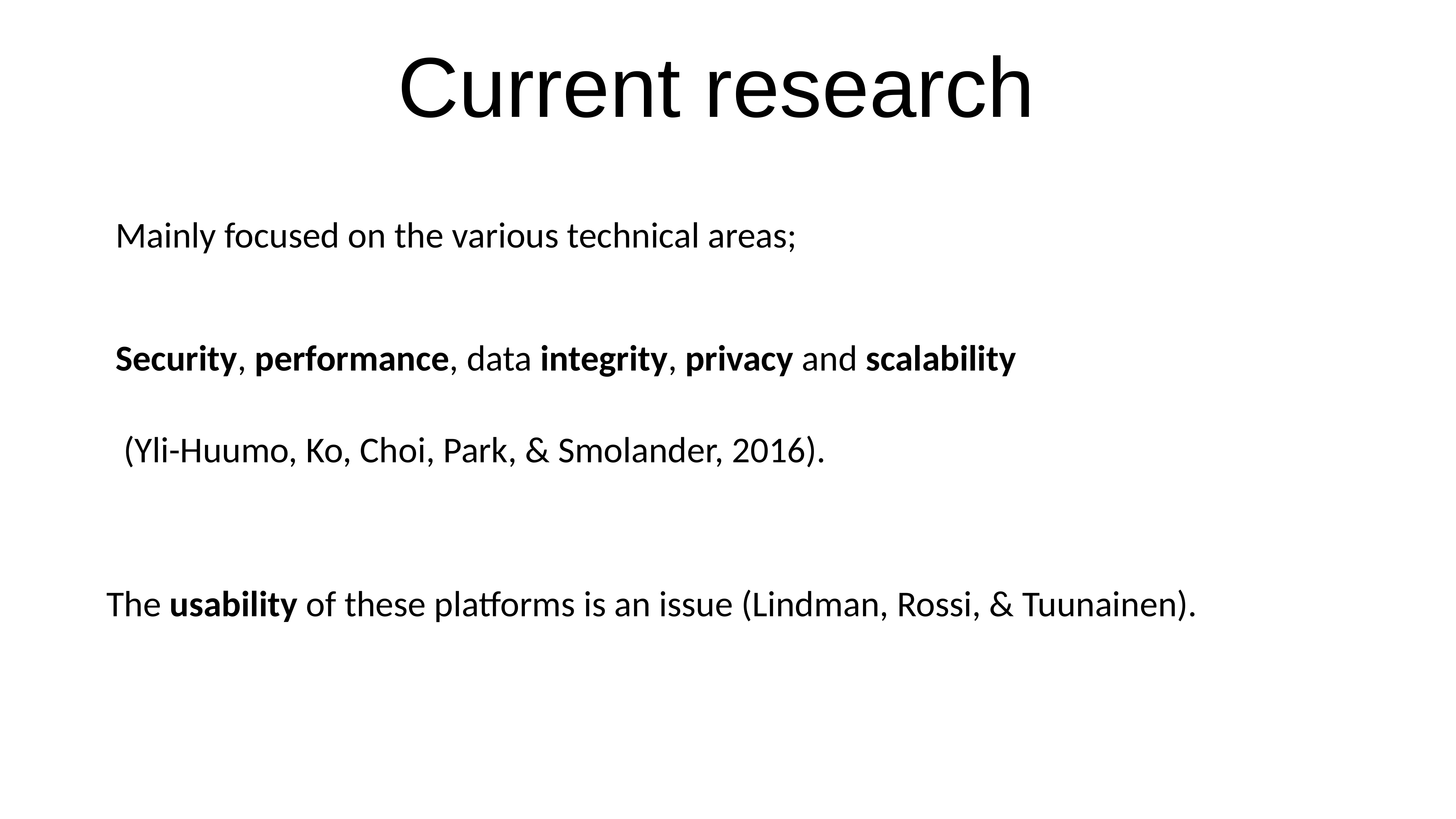

# Current research
Mainly focused on the various technical areas;
Security, performance, data integrity, privacy and scalability
 (Yli-Huumo, Ko, Choi, Park, & Smolander, 2016).
The usability of these platforms is an issue (Lindman, Rossi, & Tuunainen).